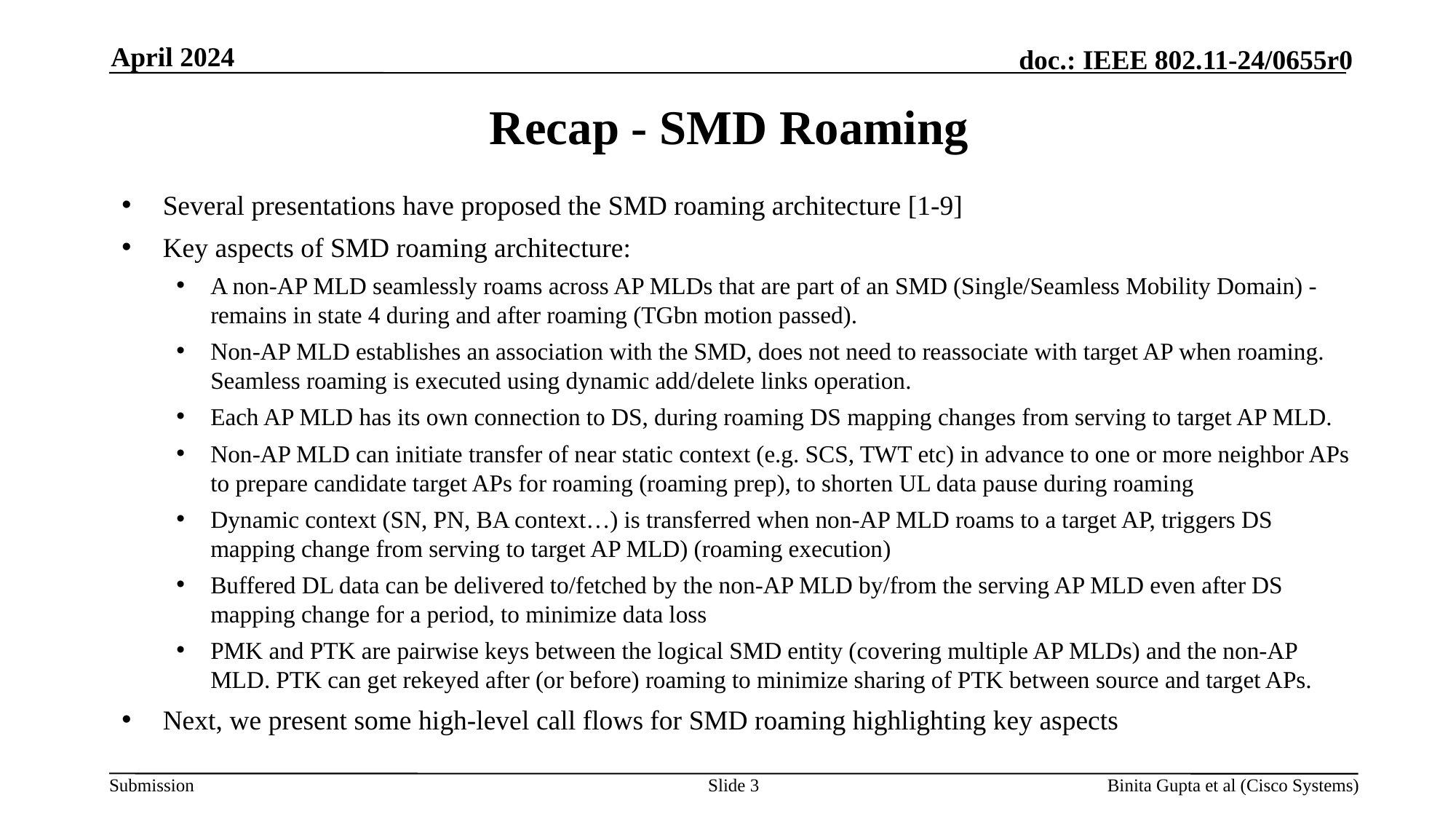

April 2024
# Recap - SMD Roaming
Several presentations have proposed the SMD roaming architecture [1-9]
Key aspects of SMD roaming architecture:
A non-AP MLD seamlessly roams across AP MLDs that are part of an SMD (Single/Seamless Mobility Domain) - remains in state 4 during and after roaming (TGbn motion passed).
Non-AP MLD establishes an association with the SMD, does not need to reassociate with target AP when roaming. Seamless roaming is executed using dynamic add/delete links operation.
Each AP MLD has its own connection to DS, during roaming DS mapping changes from serving to target AP MLD.
Non-AP MLD can initiate transfer of near static context (e.g. SCS, TWT etc) in advance to one or more neighbor APs to prepare candidate target APs for roaming (roaming prep), to shorten UL data pause during roaming
Dynamic context (SN, PN, BA context…) is transferred when non-AP MLD roams to a target AP, triggers DS mapping change from serving to target AP MLD) (roaming execution)
Buffered DL data can be delivered to/fetched by the non-AP MLD by/from the serving AP MLD even after DS mapping change for a period, to minimize data loss
PMK and PTK are pairwise keys between the logical SMD entity (covering multiple AP MLDs) and the non-AP MLD. PTK can get rekeyed after (or before) roaming to minimize sharing of PTK between source and target APs.
Next, we present some high-level call flows for SMD roaming highlighting key aspects
Slide 3
Binita Gupta et al (Cisco Systems)